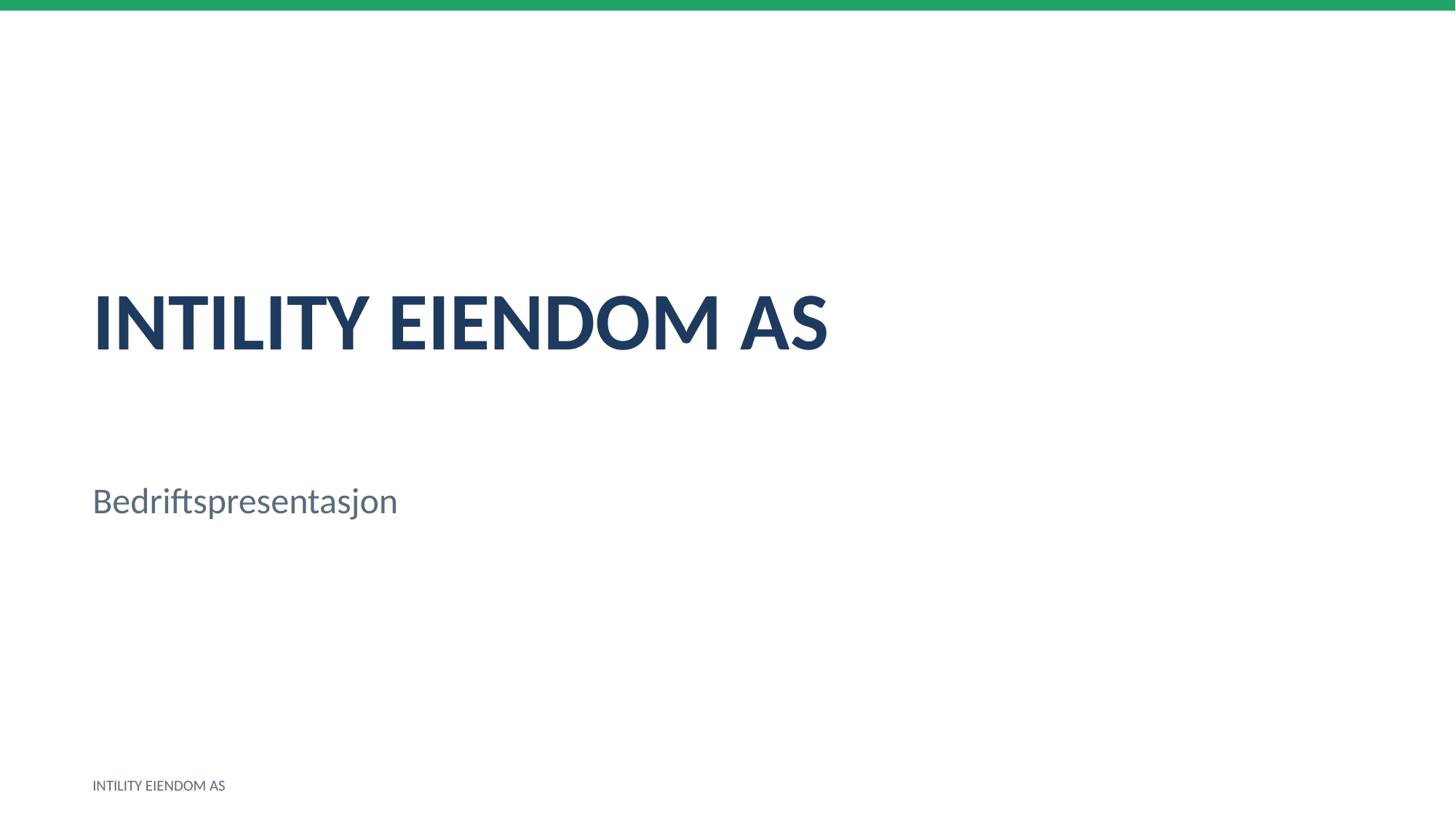

INTILITY EIENDOM AS
Bedriftspresentasjon
INTILITY EIENDOM AS